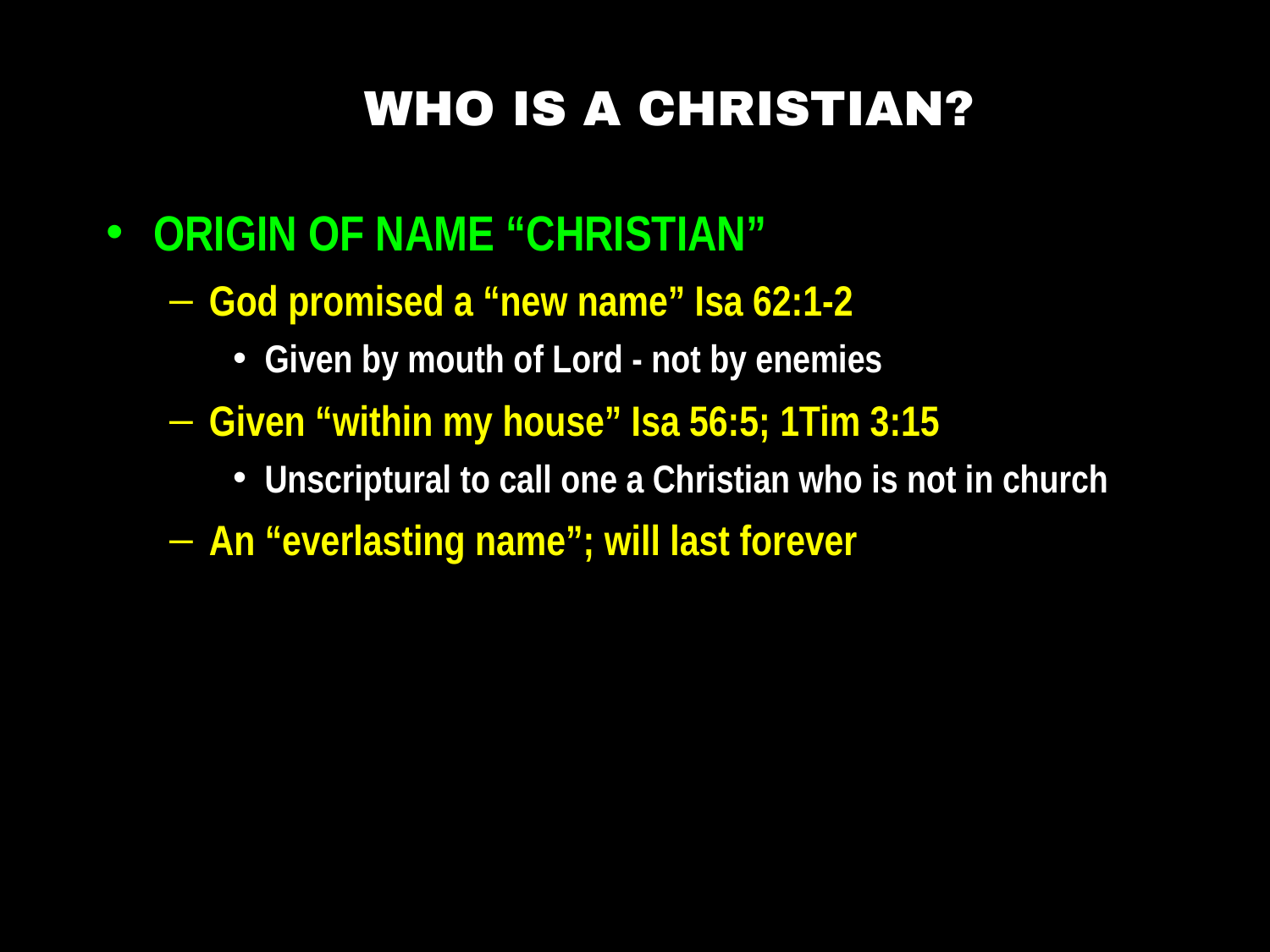

# WHO IS A CHRISTIAN?
ORIGIN OF NAME “CHRISTIAN”
God promised a “new name” Isa 62:1-2
Given by mouth of Lord - not by enemies
Given “within my house” Isa 56:5; 1Tim 3:15
Unscriptural to call one a Christian who is not in church
An “everlasting name”; will last forever